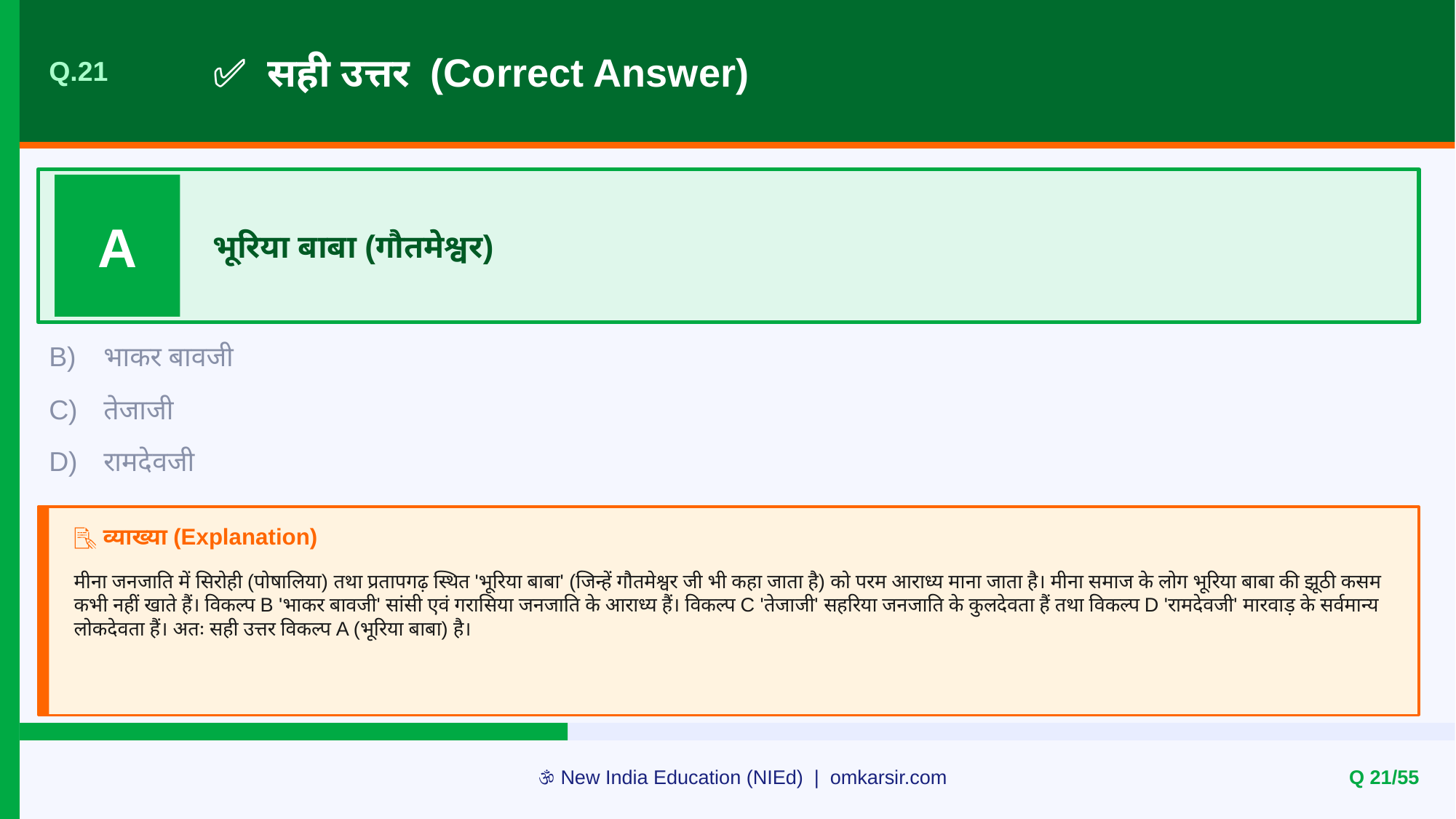

✅  सही उत्तर  (Correct Answer)
Q.21

A
भूरिया बाबा (गौतमेश्वर)
B)
भाकर बावजी
C)
तेजाजी
D)
रामदेवजी

📝 व्याख्या (Explanation)
मीना जनजाति में सिरोही (पोषालिया) तथा प्रतापगढ़ स्थित 'भूरिया बाबा' (जिन्हें गौतमेश्वर जी भी कहा जाता है) को परम आराध्य माना जाता है। मीना समाज के लोग भूरिया बाबा की झूठी कसम कभी नहीं खाते हैं। विकल्प B 'भाकर बावजी' सांसी एवं गरासिया जनजाति के आराध्य हैं। विकल्प C 'तेजाजी' सहरिया जनजाति के कुलदेवता हैं तथा विकल्प D 'रामदेवजी' मारवाड़ के सर्वमान्य लोकदेवता हैं। अतः सही उत्तर विकल्प A (भूरिया बाबा) है।

🕉️ New India Education (NIEd)  |  omkarsir.com
Q 21/55